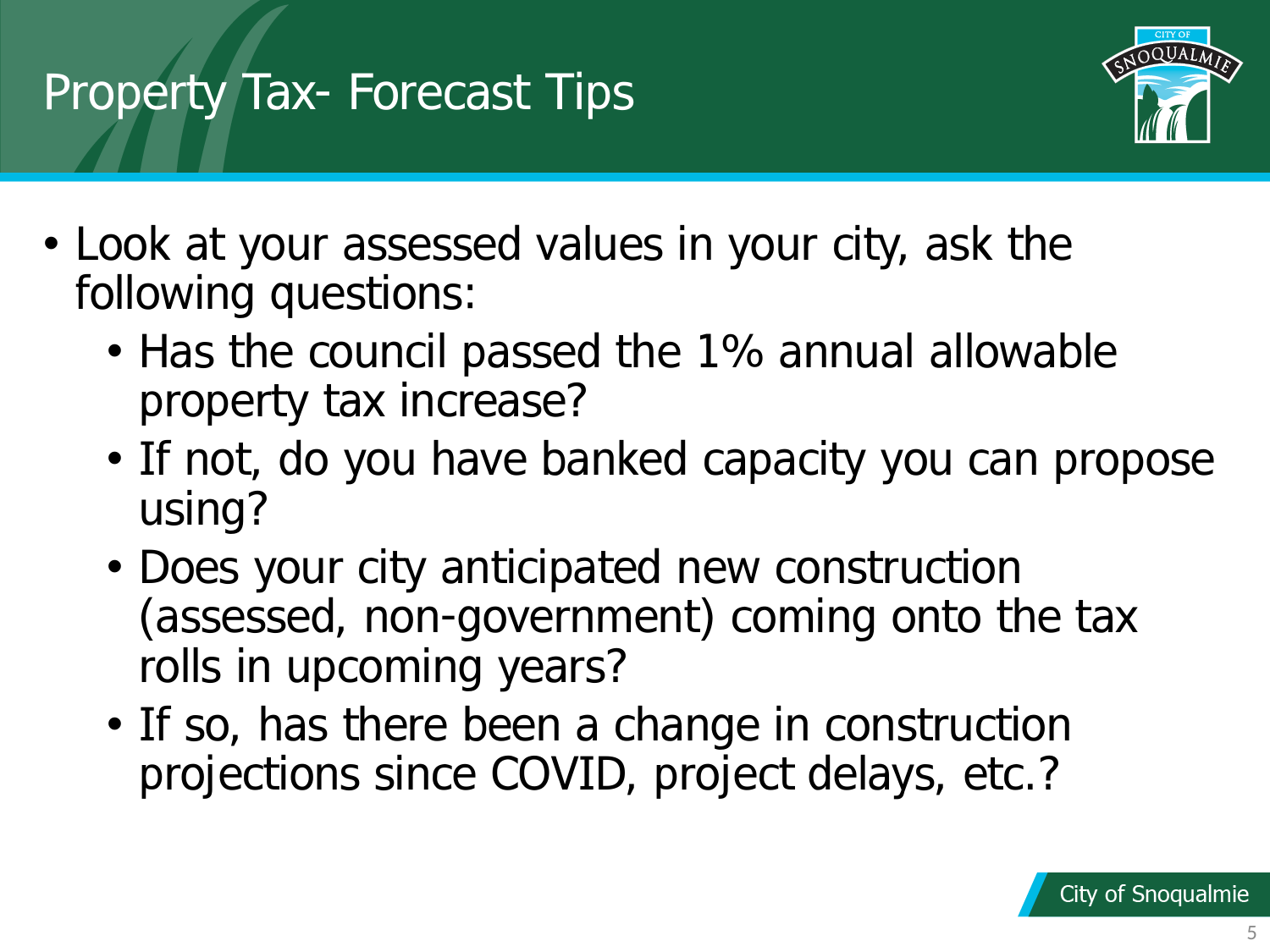

# Property Tax- Forecast Tips
Look at your assessed values in your city, ask the following questions:
Has the council passed the 1% annual allowable property tax increase?
If not, do you have banked capacity you can propose using?
Does your city anticipated new construction (assessed, non-government) coming onto the tax rolls in upcoming years?
If so, has there been a change in construction projections since COVID, project delays, etc.?

5